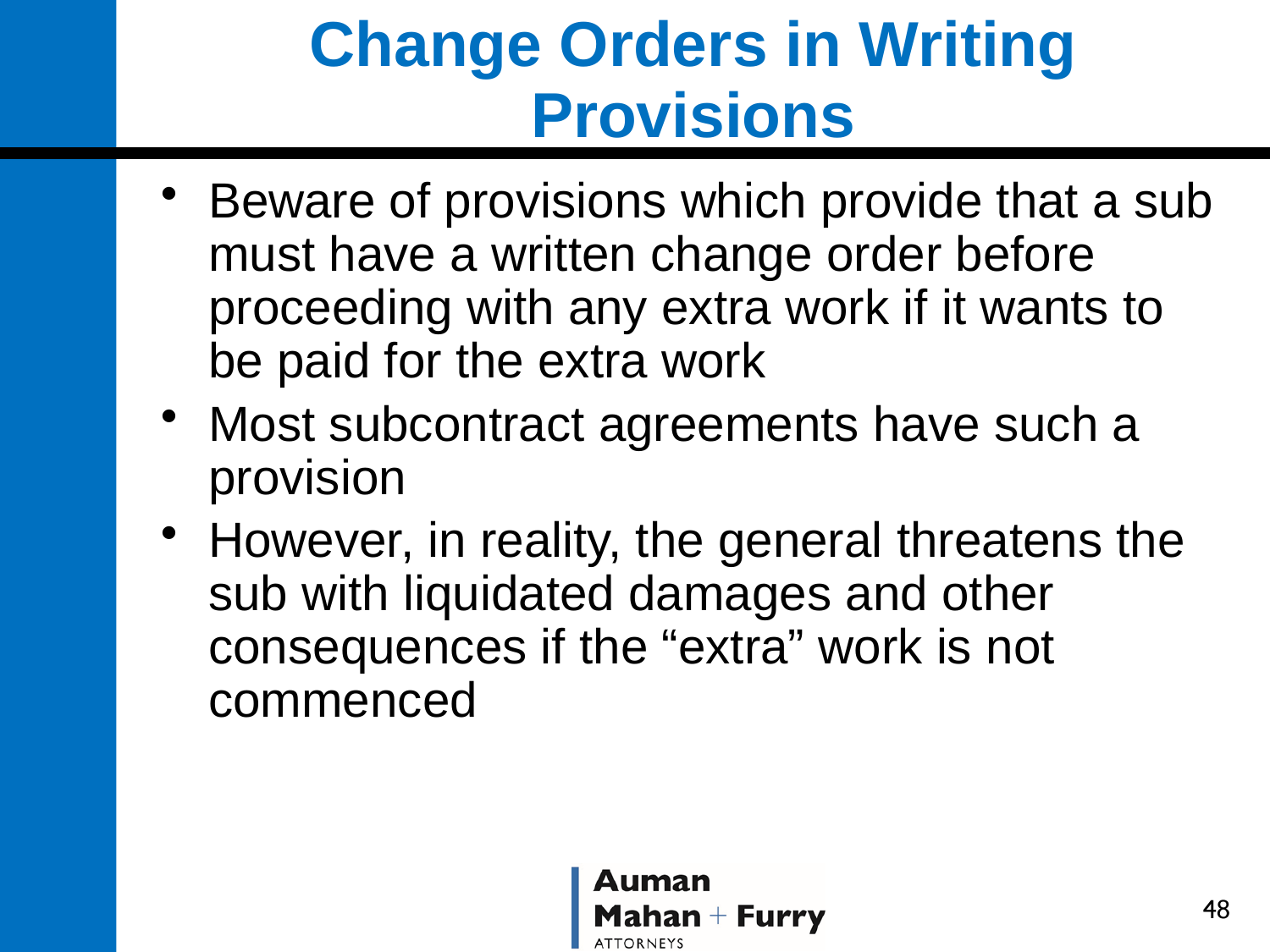

# Change Orders in Writing Provisions
Beware of provisions which provide that a sub must have a written change order before proceeding with any extra work if it wants to be paid for the extra work
Most subcontract agreements have such a provision
However, in reality, the general threatens the sub with liquidated damages and other consequences if the “extra” work is not commenced

48